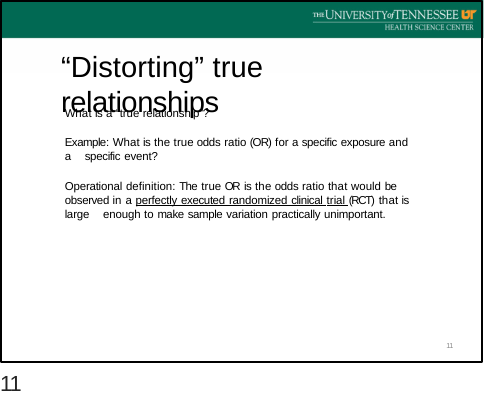

# “Distorting” true relationships
What is a “true relationship”?

Example: What is the true odds ratio (OR) for a specific exposure and a specific event?

Operational definition: The true OR is the odds ratio that would be observed in a perfectly executed randomized clinical trial (RCT) that is large enough to make sample variation practically unimportant.
11
11